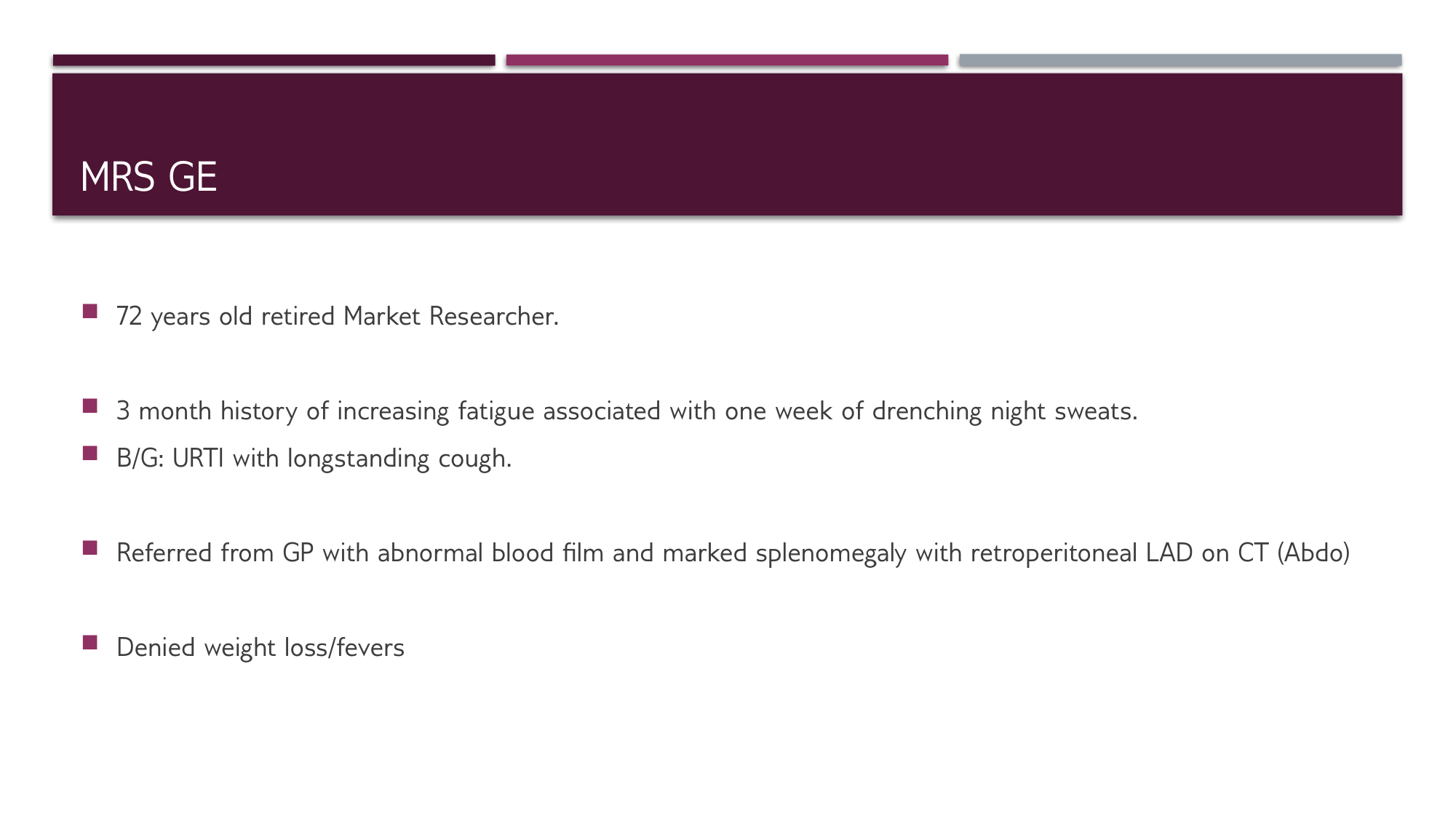

# MRs GE
72 years old retired Market Researcher.

3 month history of increasing fatigue associated with one week of drenching night sweats.
B/G: URTI with longstanding cough.

Referred from GP with abnormal blood film and marked splenomegaly with retroperitoneal LAD on CT (Abdo)

Denied weight loss/fevers